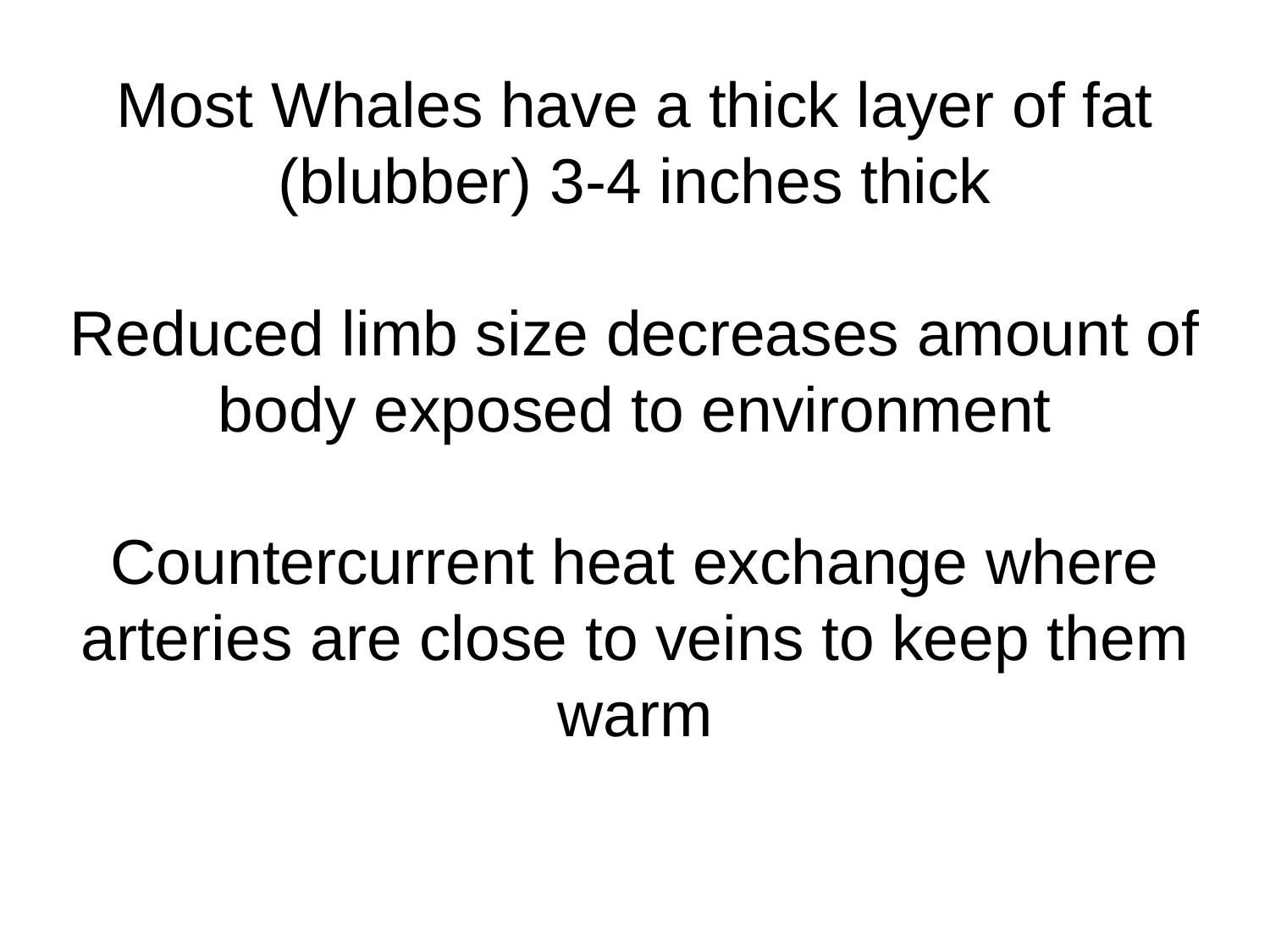

Most Whales have a thick layer of fat (blubber) 3-4 inches thick

Reduced limb size decreases amount of body exposed to environment

Countercurrent heat exchange where arteries are close to veins to keep them warm